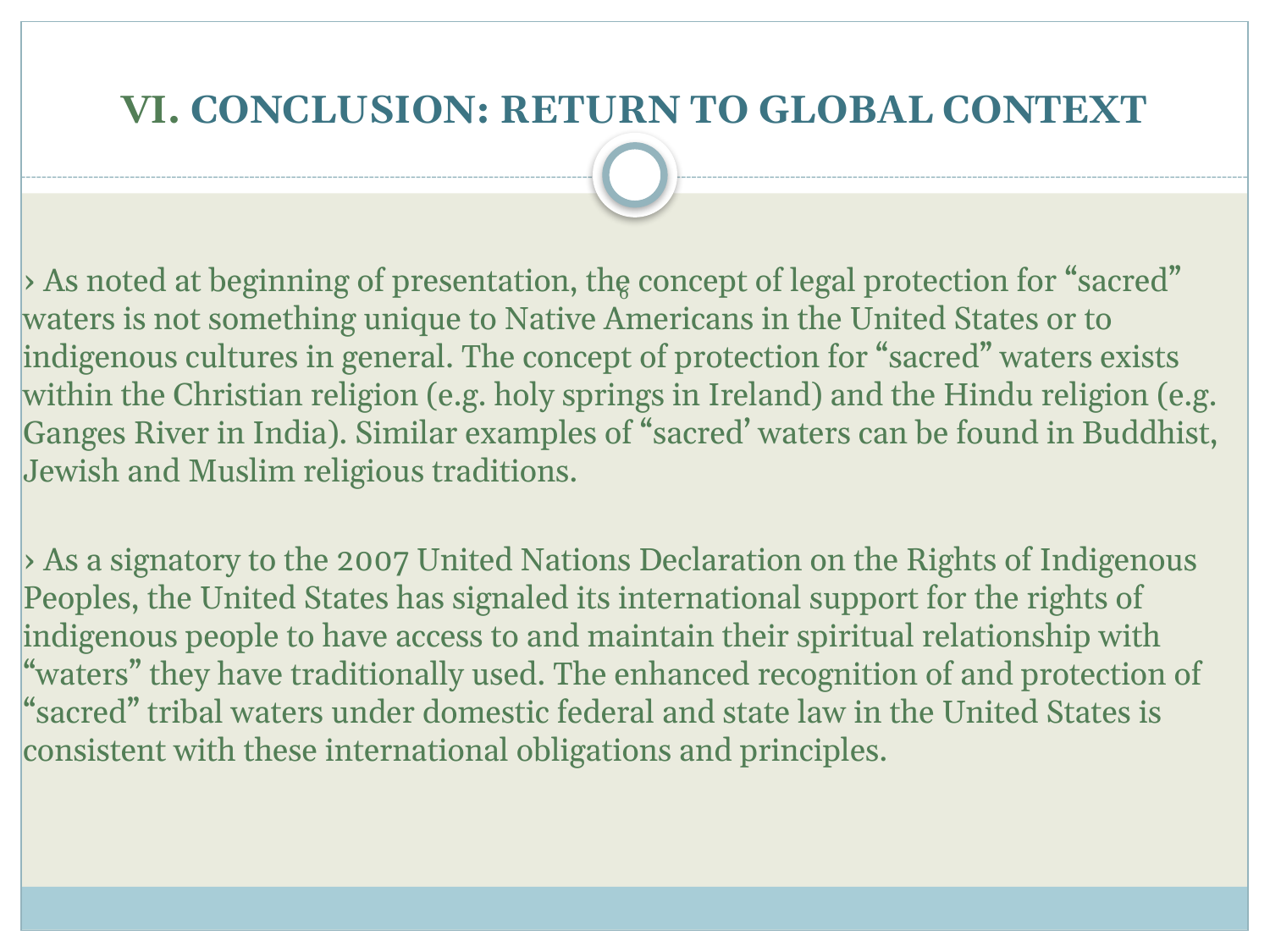

# VI. CONCLUSION: RETURN TO GLOBAL CONTEXT

› As noted at beginning of presentation, the concept of legal protection for “sacred” waters is not something unique to Native Americans in the United States or to indigenous cultures in general. The concept of protection for “sacred” waters exists within the Christian religion (e.g. holy springs in Ireland) and the Hindu religion (e.g. Ganges River in India). Similar examples of “sacred’ waters can be found in Buddhist, Jewish and Muslim religious traditions.

› As a signatory to the 2007 United Nations Declaration on the Rights of Indigenous Peoples, the United States has signaled its international support for the rights of indigenous people to have access to and maintain their spiritual relationship with “waters” they have traditionally used. The enhanced recognition of and protection of “sacred” tribal waters under domestic federal and state law in the United States is consistent with these international obligations and principles.
6